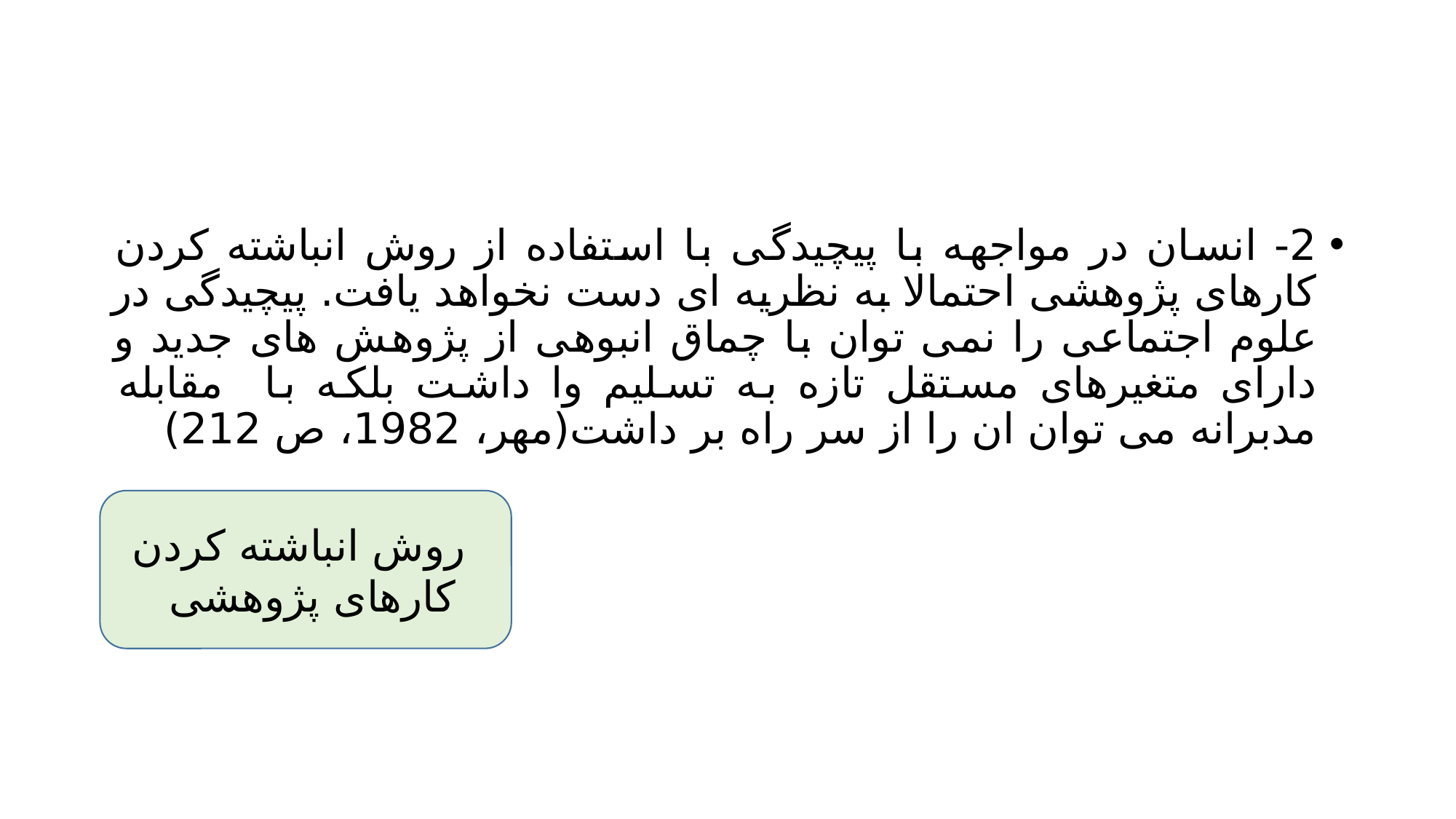

#
2- انسان در مواجهه با پیچیدگی با استفاده از روش انباشته کردن کارهای پژوهشی احتمالا به نظریه ای دست نخواهد یافت. پیچیدگی در علوم اجتماعی را نمی توان با چماق انبوهی از پژوهش های جدید و دارای متغیرهای مستقل تازه به تسلیم وا داشت بلکه با  مقابله مدبرانه می توان ان را از سر راه بر داشت(مهر، 1982، ص 212)

 روش انباشته کردن کارهای پژوهشی